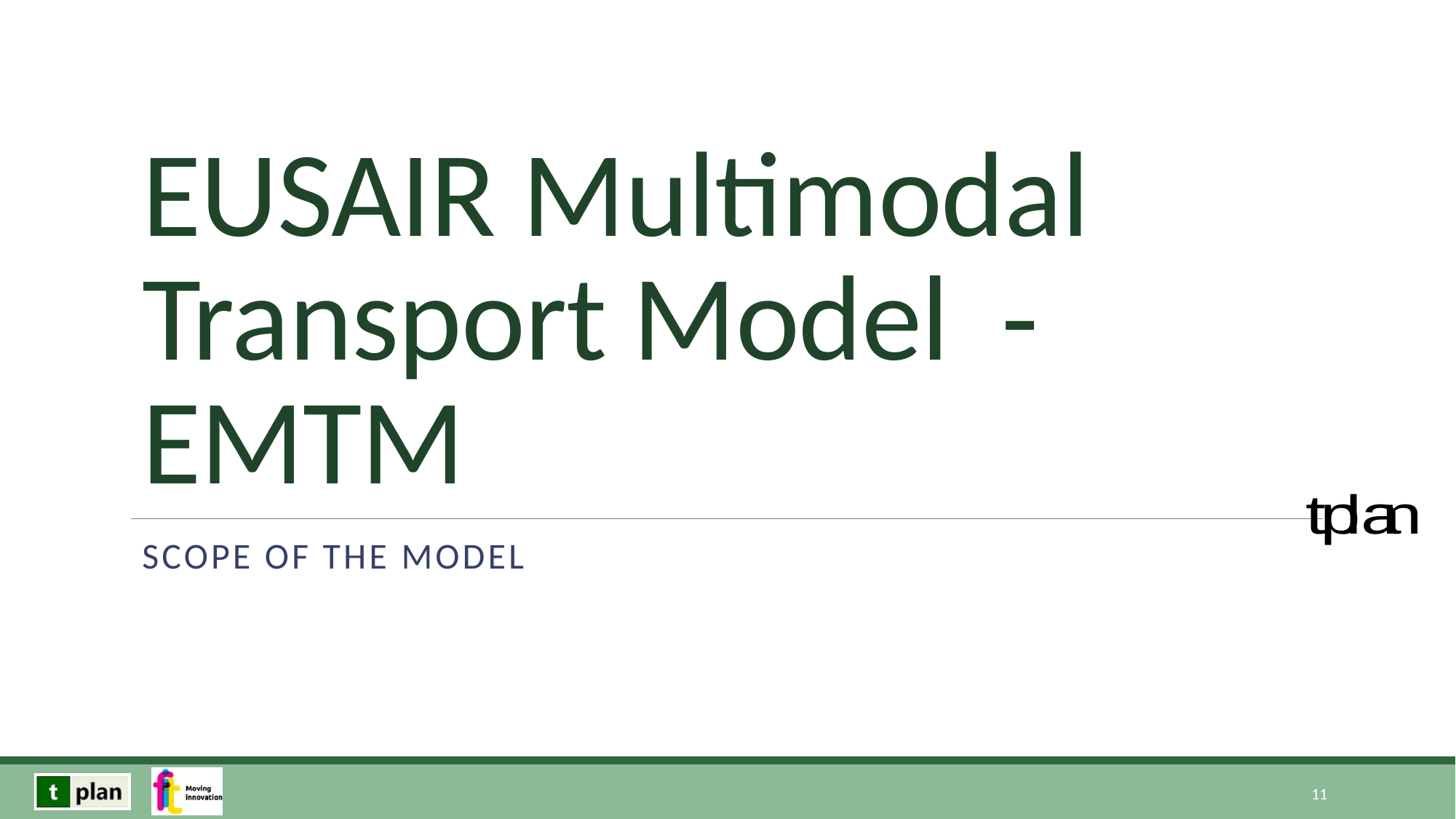

# EUSAIR Multimodal Transport Model  - EMTM
Scope of the model

11